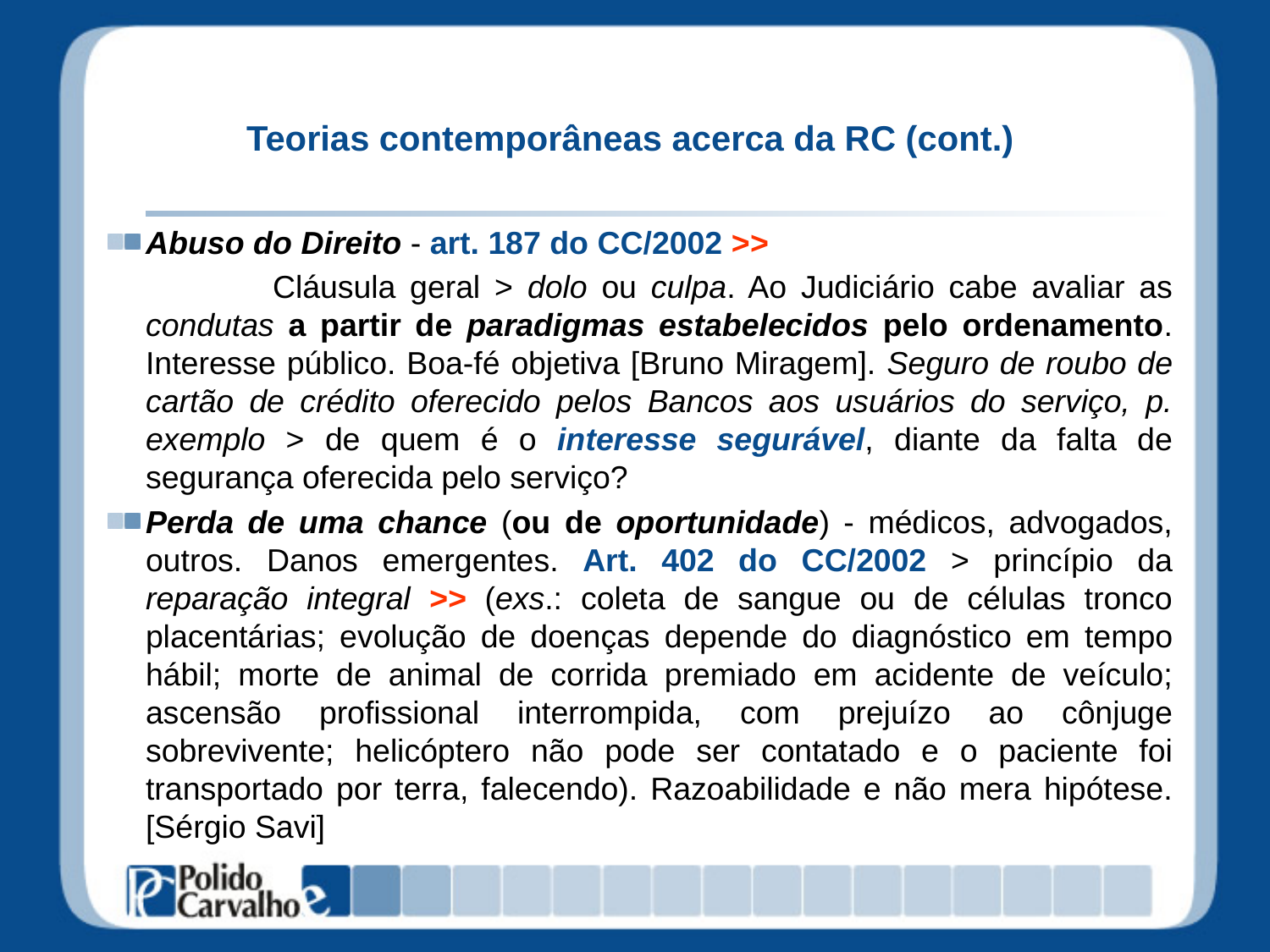

# Teorias contemporâneas acerca da RC (cont.)
Abuso do Direito - art. 187 do CC/2002 >>
		Cláusula geral > dolo ou culpa. Ao Judiciário cabe avaliar as condutas a partir de paradigmas estabelecidos pelo ordenamento. Interesse público. Boa-fé objetiva [Bruno Miragem]. Seguro de roubo de cartão de crédito oferecido pelos Bancos aos usuários do serviço, p. exemplo > de quem é o interesse segurável, diante da falta de segurança oferecida pelo serviço?
Perda de uma chance (ou de oportunidade) - médicos, advogados, outros. Danos emergentes. Art. 402 do CC/2002 > princípio da reparação integral >> (exs.: coleta de sangue ou de células tronco placentárias; evolução de doenças depende do diagnóstico em tempo hábil; morte de animal de corrida premiado em acidente de veículo; ascensão profissional interrompida, com prejuízo ao cônjuge sobrevivente; helicóptero não pode ser contatado e o paciente foi transportado por terra, falecendo). Razoabilidade e não mera hipótese. [Sérgio Savi]